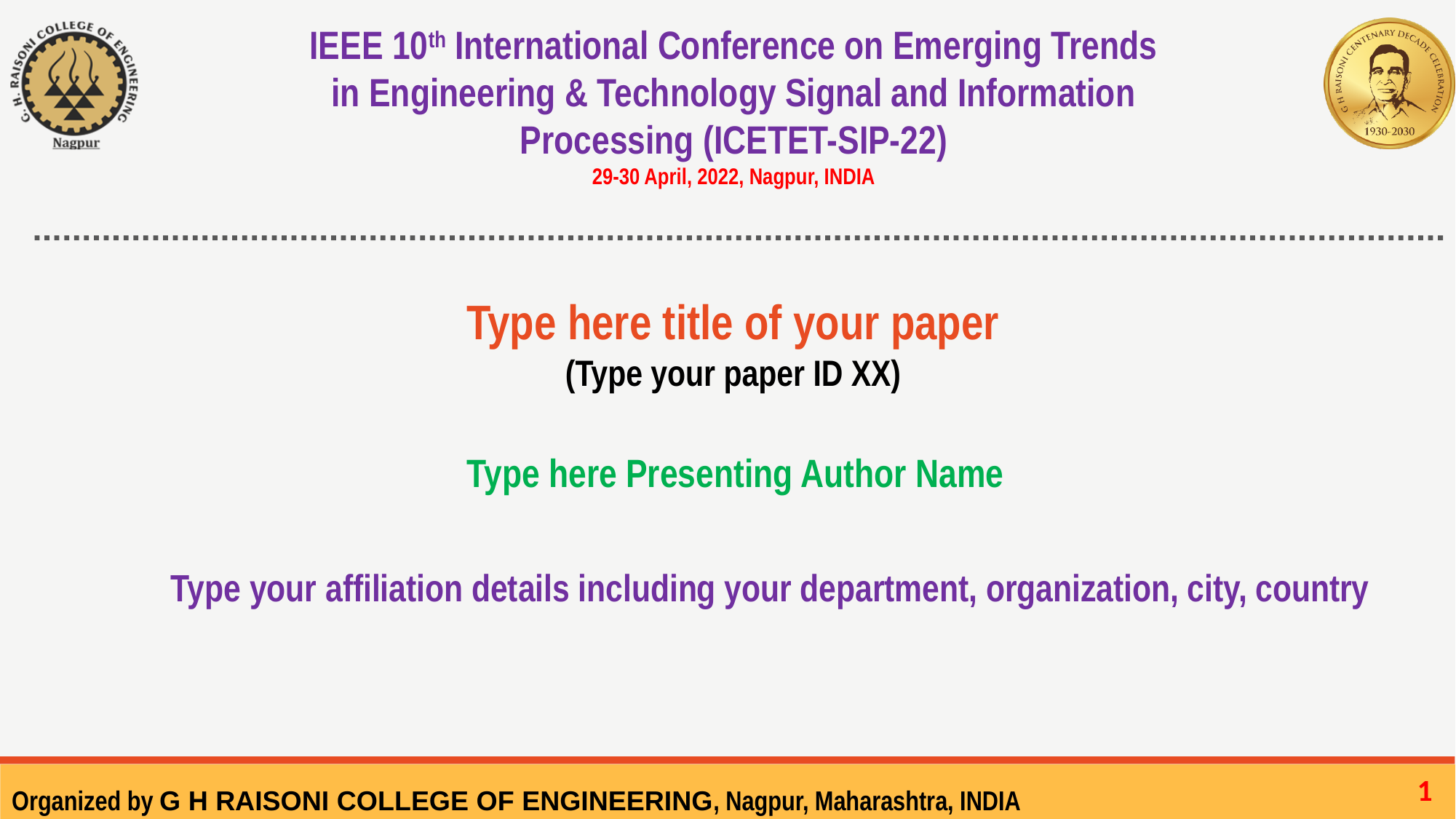

IEEE 10th International Conference on Emerging Trends in Engineering & Technology Signal and Information Processing (ICETET-SIP-22)
29-30 April, 2022, Nagpur, INDIA
Type here title of your paper
(Type your paper ID XX)
Type here Presenting Author Name
Type your affiliation details including your department, organization, city, country
Organized by G H RAISONI COLLEGE OF ENGINEERING, Nagpur, Maharashtra, INDIA
1